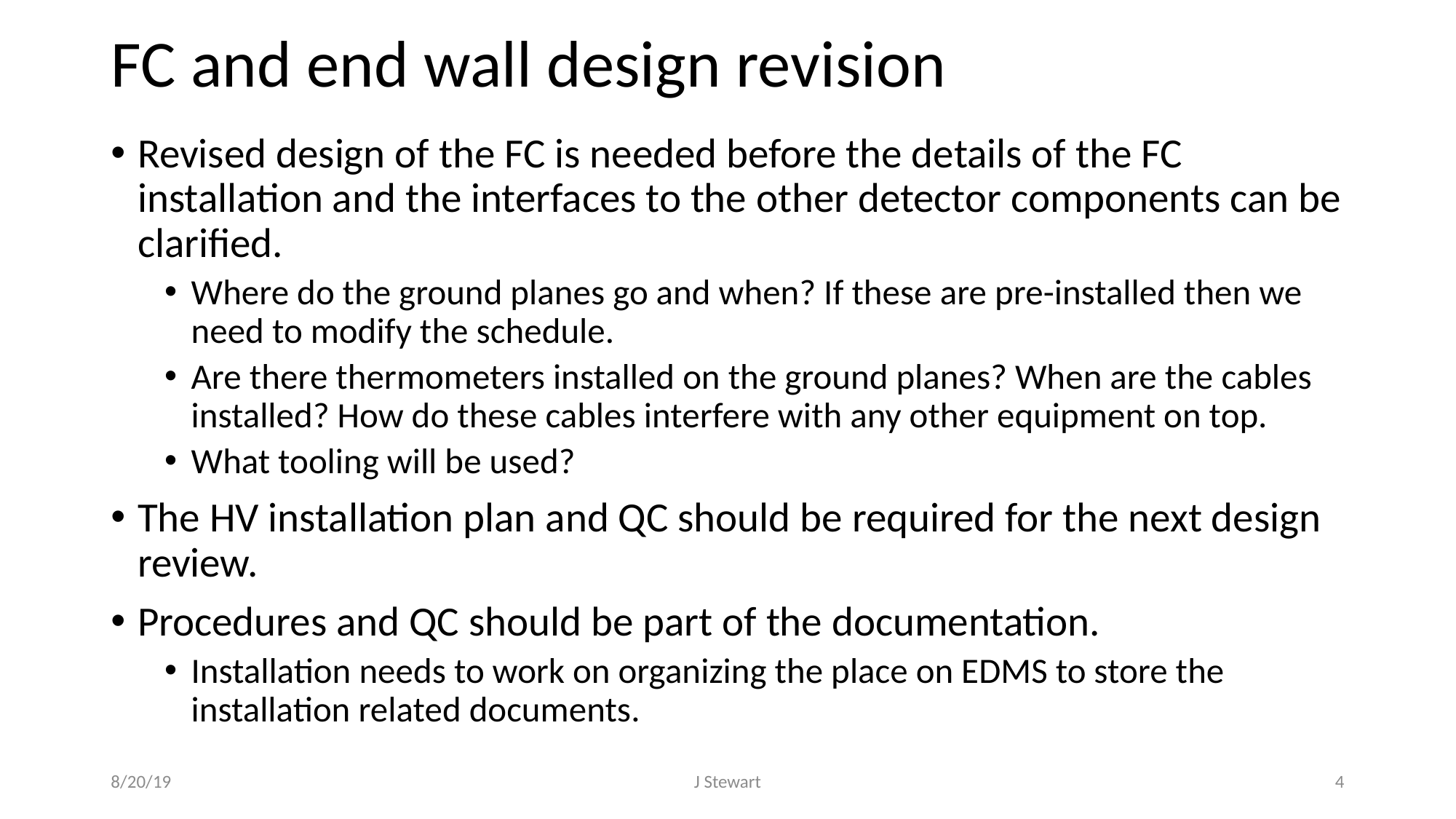

# FC and end wall design revision
Revised design of the FC is needed before the details of the FC installation and the interfaces to the other detector components can be clarified.
Where do the ground planes go and when? If these are pre-installed then we need to modify the schedule.
Are there thermometers installed on the ground planes? When are the cables installed? How do these cables interfere with any other equipment on top.
What tooling will be used?
The HV installation plan and QC should be required for the next design review.
Procedures and QC should be part of the documentation.
Installation needs to work on organizing the place on EDMS to store the installation related documents.

8/20/19
J Stewart
4